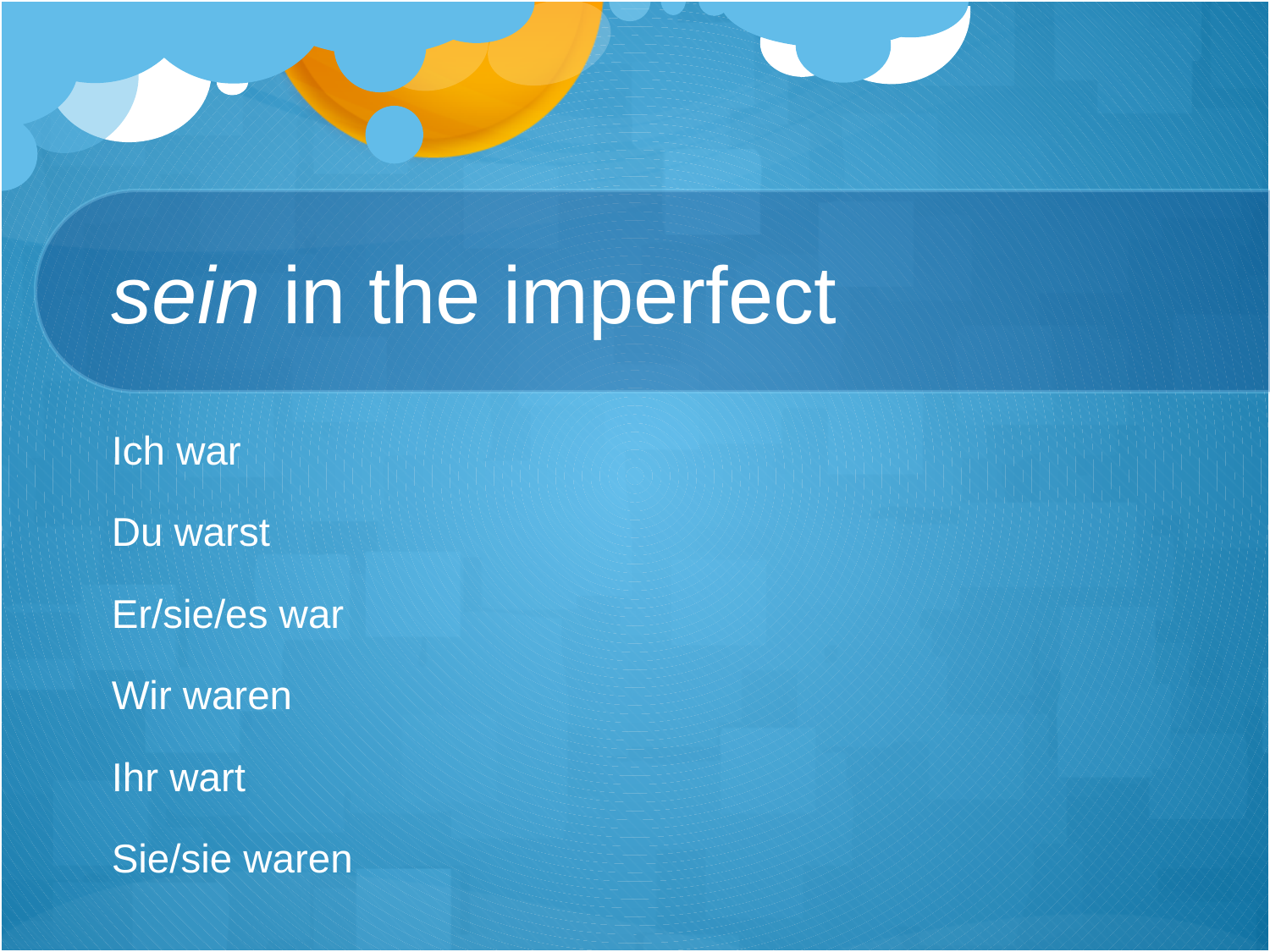

# sein in the imperfect
Ich war
Du warst
Er/sie/es war
Wir waren
Ihr wart
Sie/sie waren